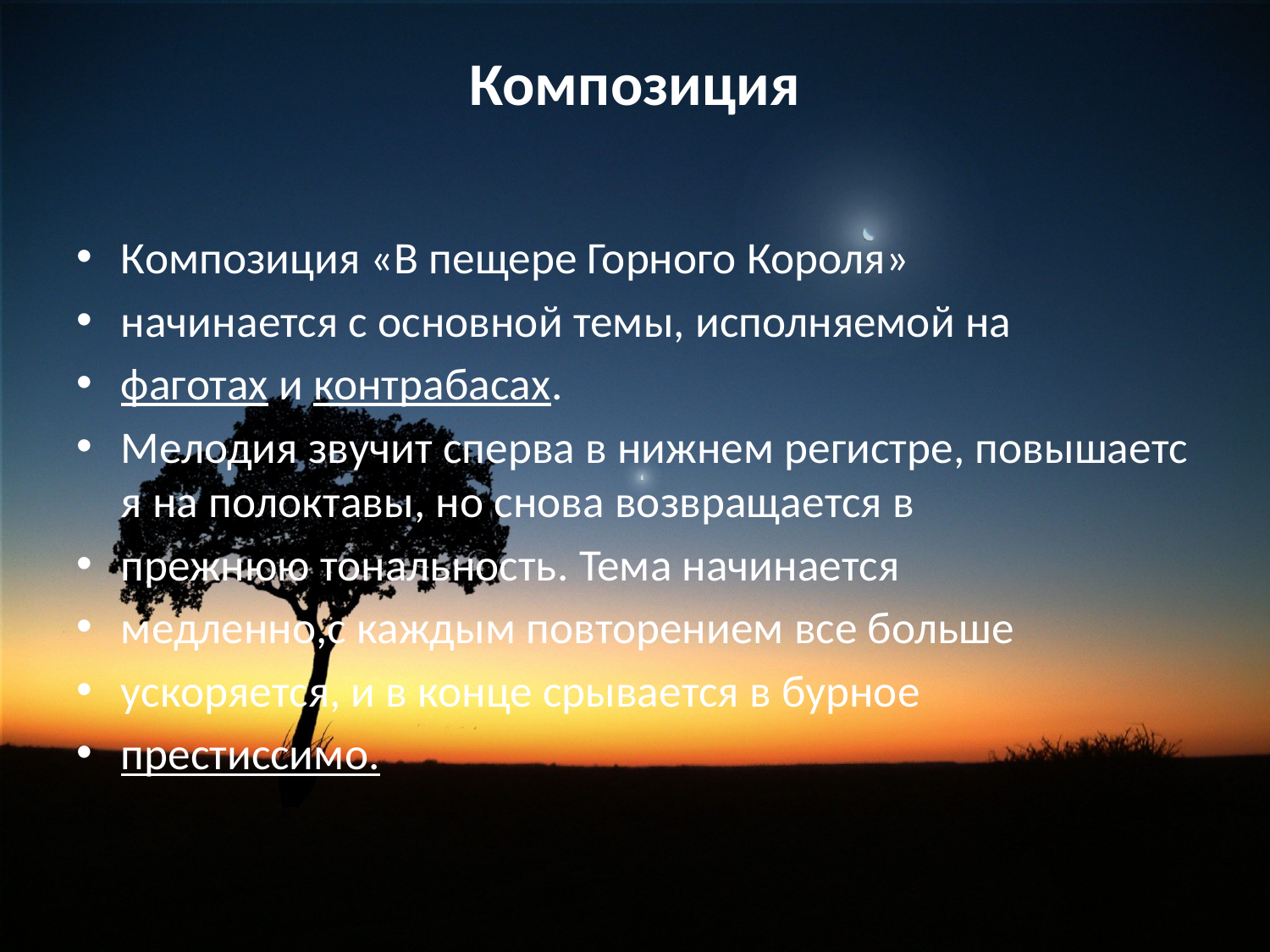

# Композиция
Композиция «В пещере Горного Короля»
начинается с основной темы, исполняемой на
фаготах и контрабасах.
Мелодия звучит сперва в нижнем регистре, повышается на полоктавы, но снова возвращается в
прежнюю тональность. Тема начинается
медленно,с каждым повторением все больше
ускоряется, и в конце срывается в бурное
престиссимо.